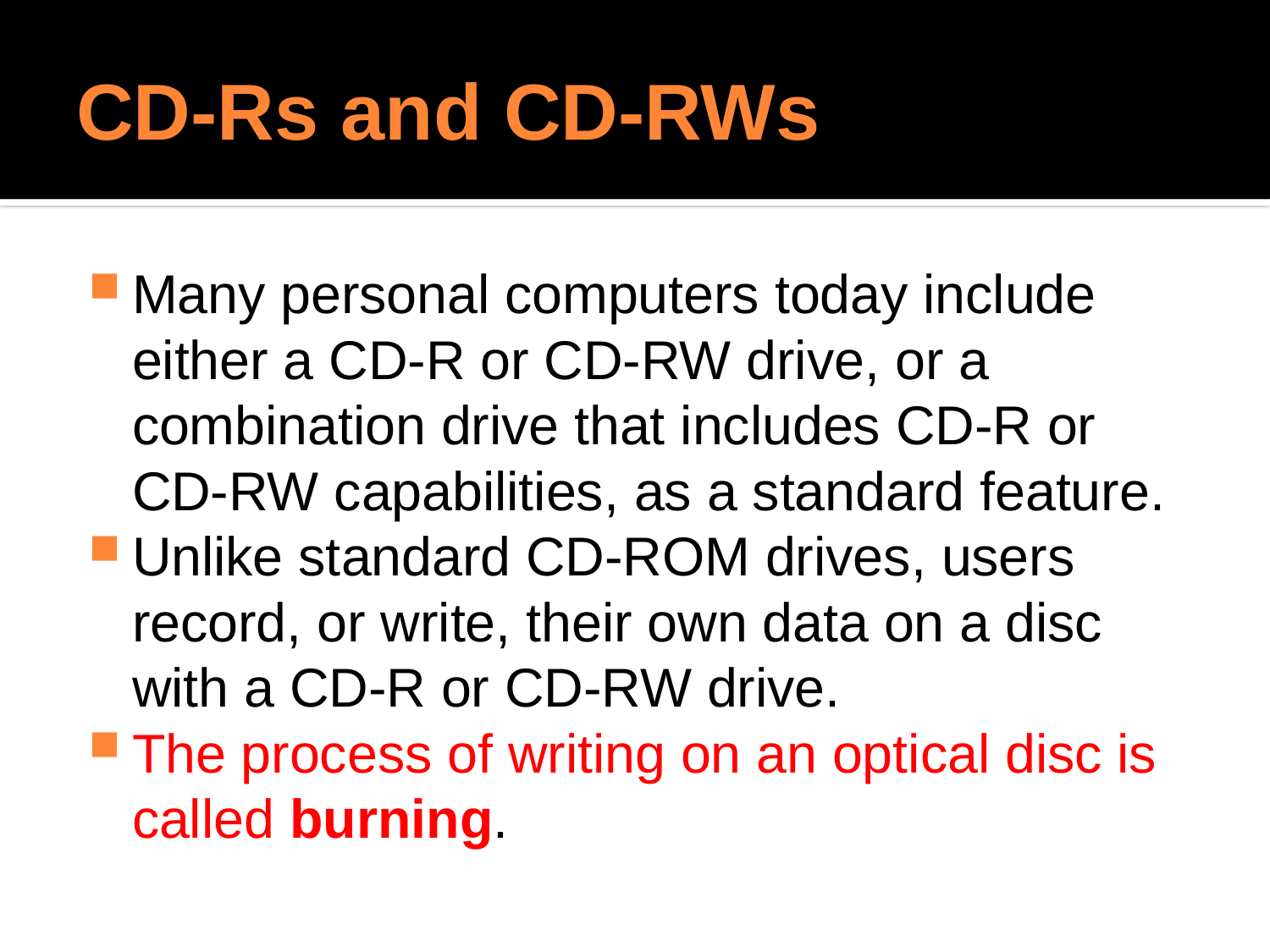

# CD-Rs and CD-RWs
Many personal computers today include either a CD-R or CD-RW drive, or a combination drive that includes CD-R or CD-RW capabilities, as a standard feature.
Unlike standard CD-ROM drives, users record, or write, their own data on a disc with a CD-R or CD-RW drive.
The process of writing on an optical disc is called burning.